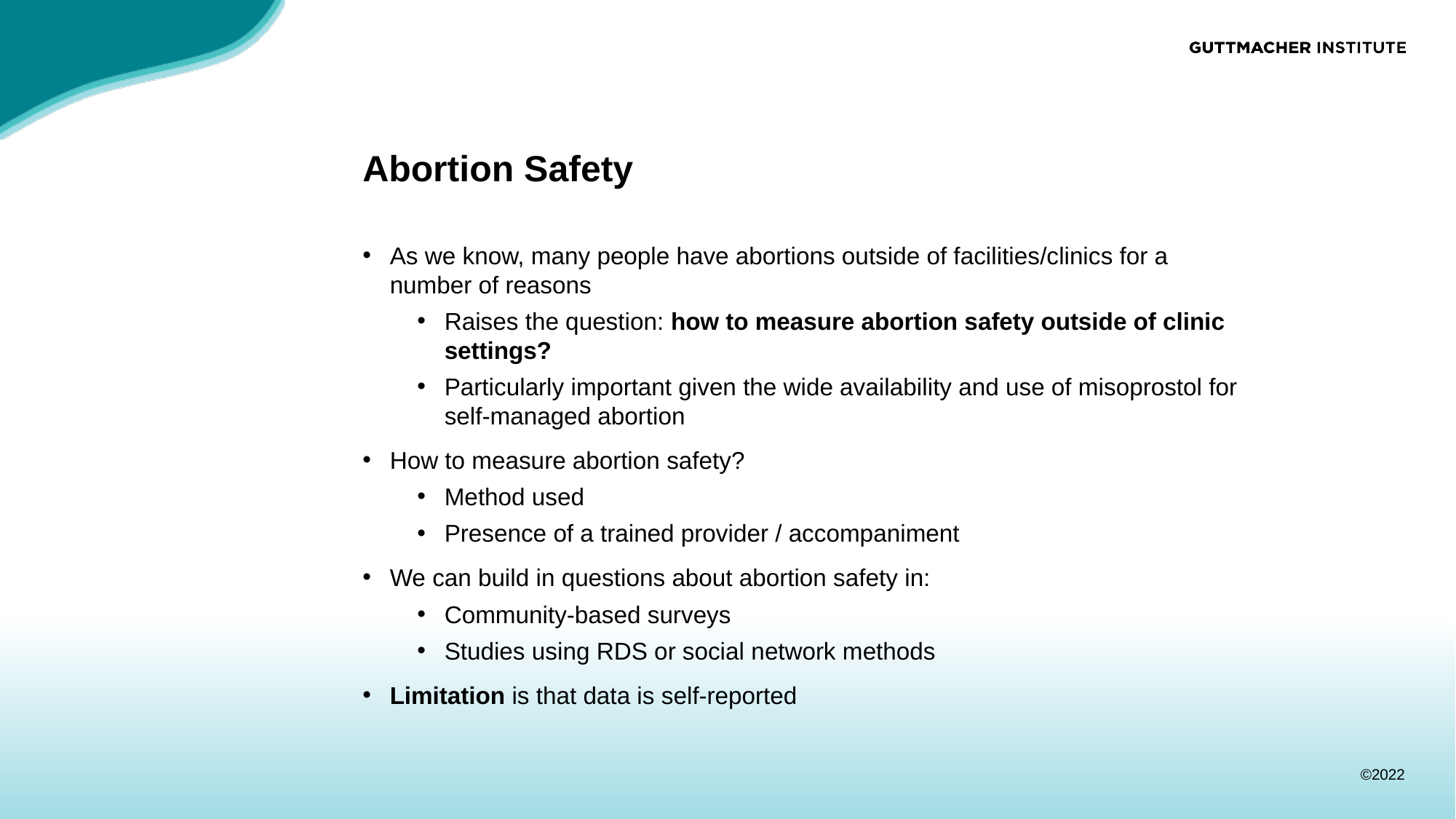

# Abortion Safety
As we know, many people have abortions outside of facilities/clinics for a number of reasons
Raises the question: how to measure abortion safety outside of clinic settings?
Particularly important given the wide availability and use of misoprostol for self-managed abortion
How to measure abortion safety?
Method used
Presence of a trained provider / accompaniment
We can build in questions about abortion safety in:
Community-based surveys
Studies using RDS or social network methods
Limitation is that data is self-reported